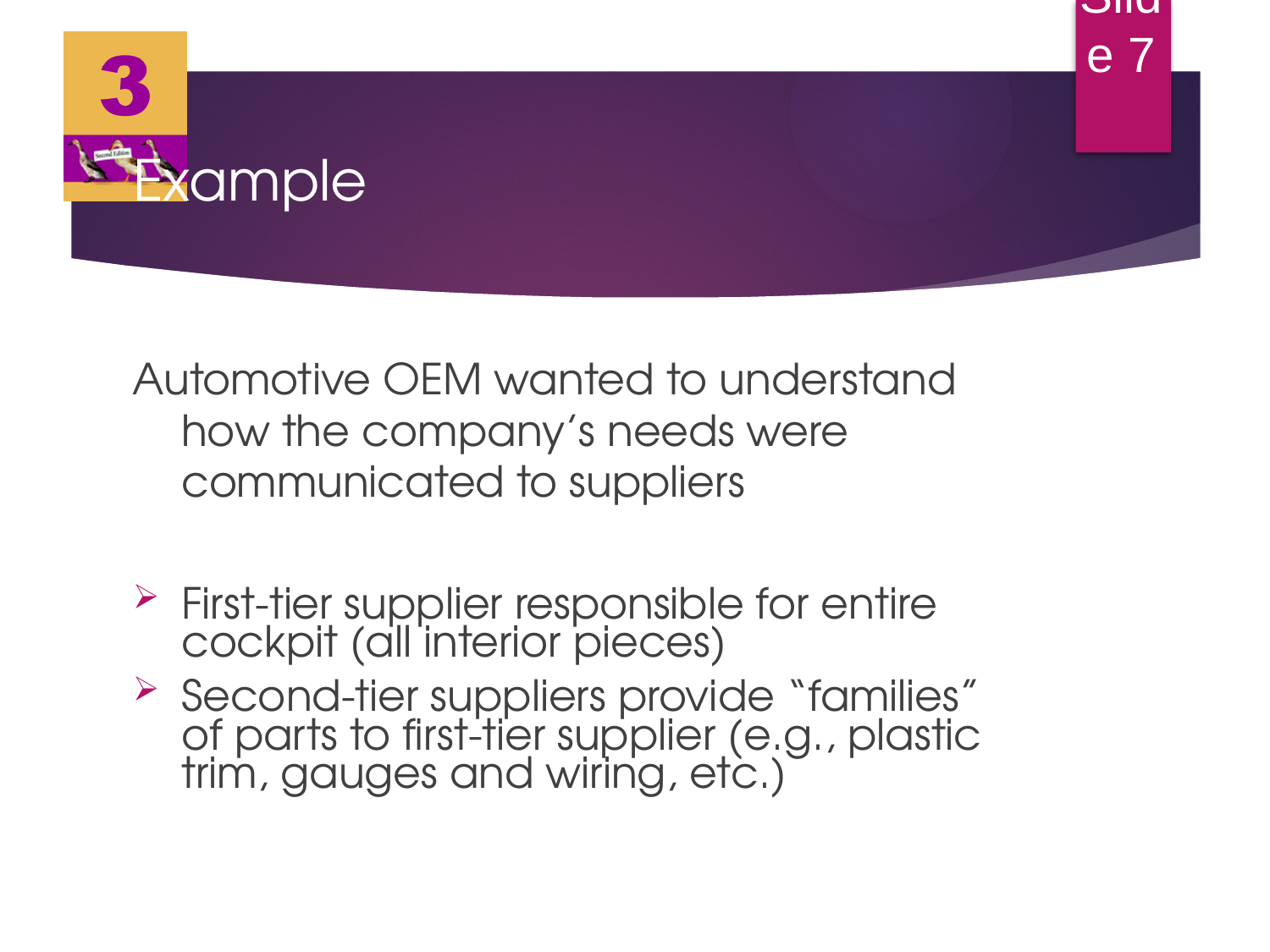

Chapter 3, Slide 7

# Example
Automotive OEM wanted to understand how the company’s needs were communicated to suppliers

First-tier supplier responsible for entire cockpit (all interior pieces)
Second-tier suppliers provide “families” of parts to first-tier supplier (e.g., plastic trim, gauges and wiring, etc.)